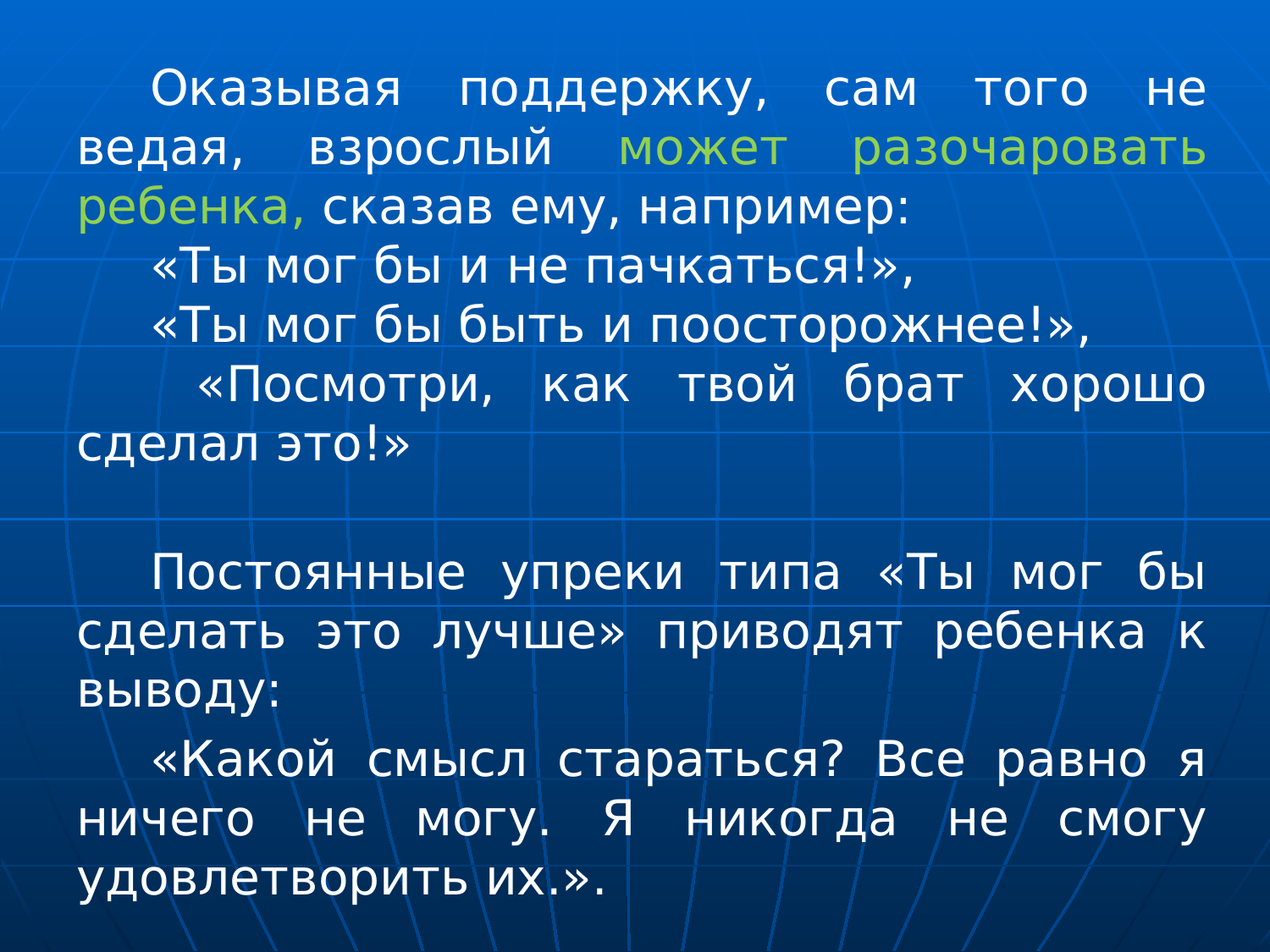

Оказывая поддержку, сам того не ведая, взрослый может разочаровать ребенка, сказав ему, например:
«Ты мог бы и не пачкаться!»,
«Ты мог бы быть и поосторожнее!»,
 «Посмотри, как твой брат хорошо сделал это!»

Постоянные упреки типа «Ты мог бы сделать это лучше» приводят ребенка к выводу:
«Какой смысл стараться? Все равно я ничего не могу. Я никогда не смогу удовлетворить их.».